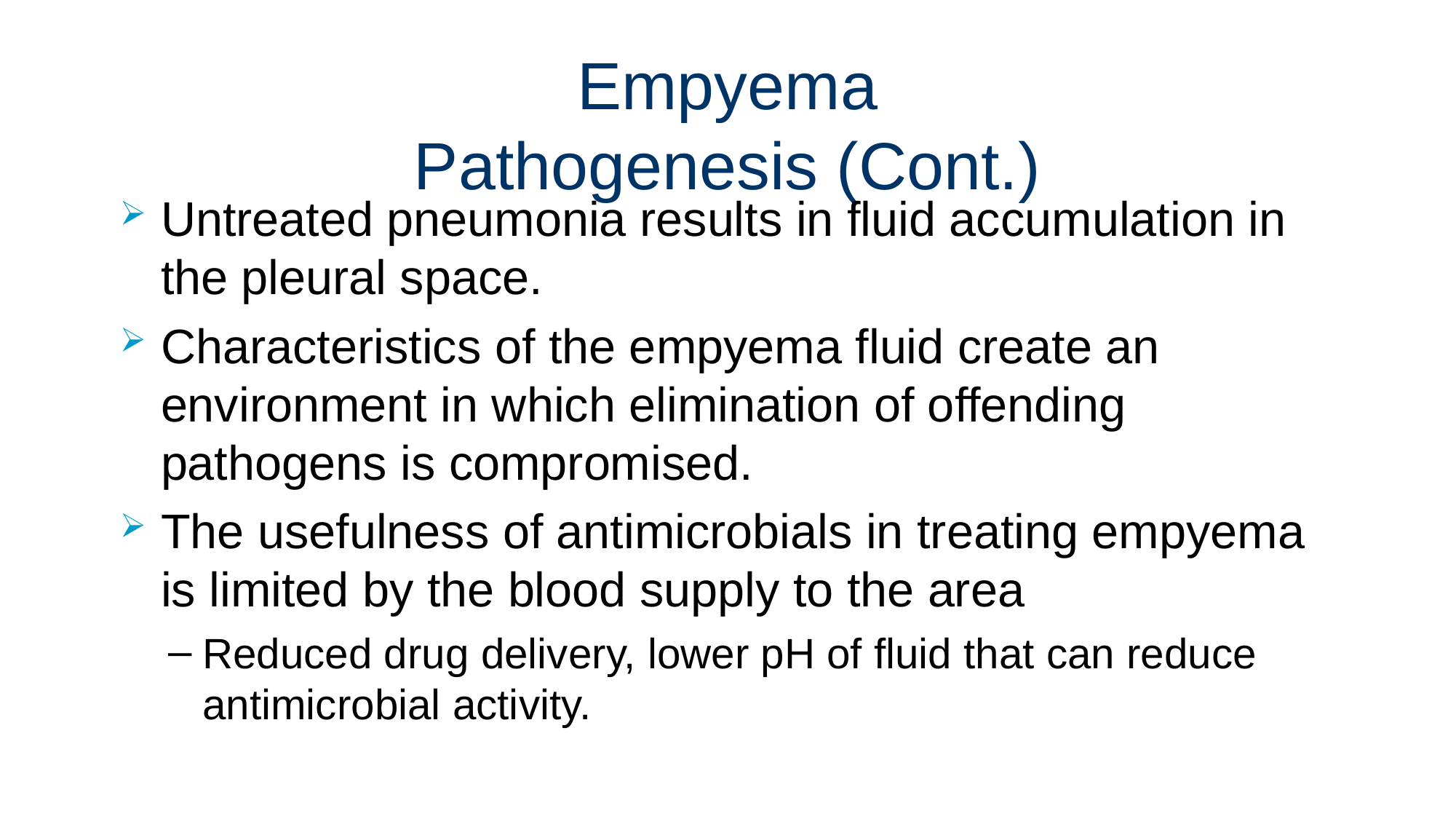

# Empyema Pathogenesis (Cont.)
Untreated pneumonia results in fluid accumulation in the pleural space.
Characteristics of the empyema fluid create an environment in which elimination of offending pathogens is compromised.
The usefulness of antimicrobials in treating empyema is limited by the blood supply to the area
Reduced drug delivery, lower pH of fluid that can reduce antimicrobial activity.